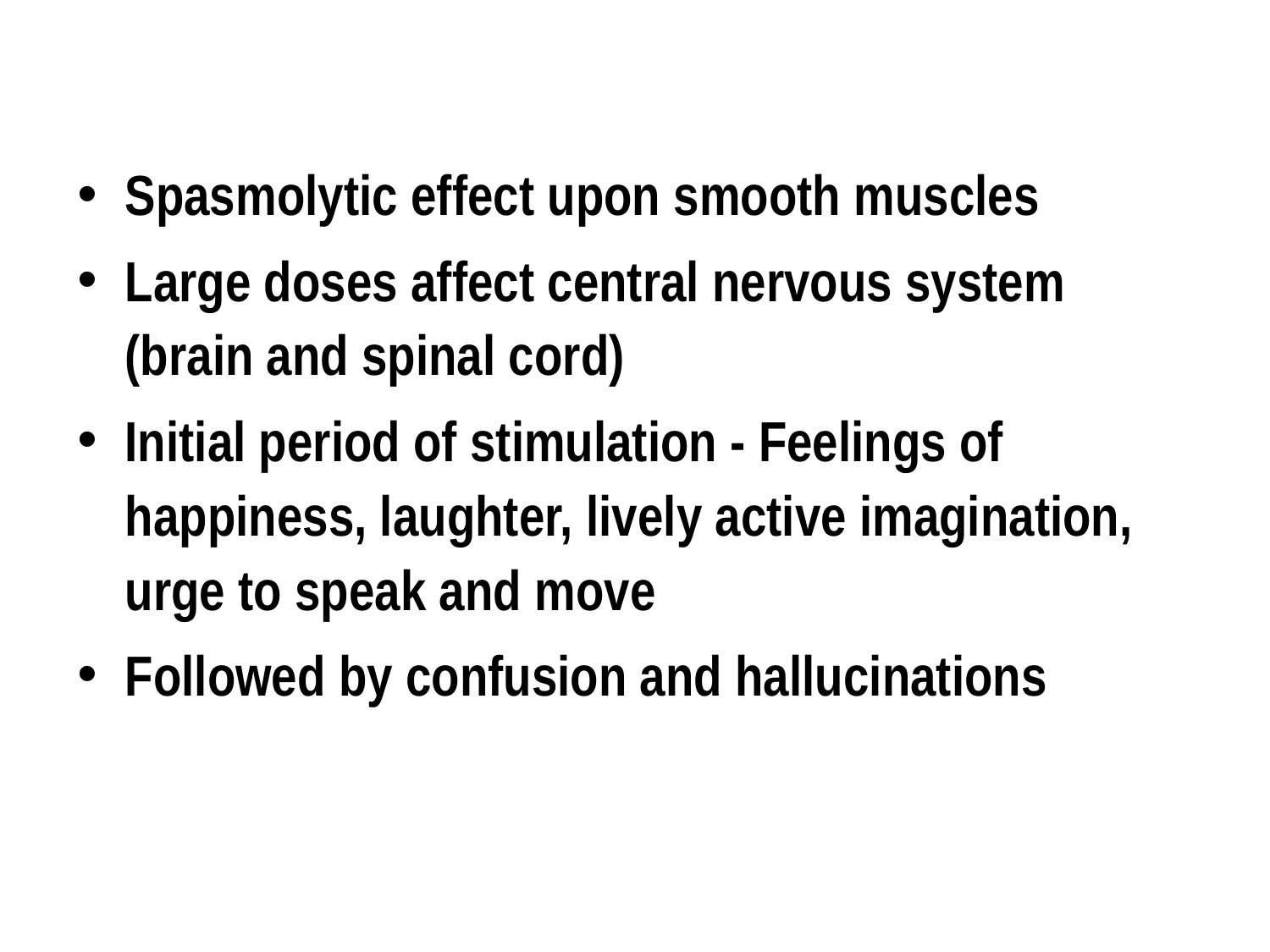

Spasmolytic effect upon smooth muscles
Large doses affect central nervous system (brain and spinal cord)
Initial period of stimulation - Feelings of happiness, laughter, lively active imagination, urge to speak and move
Followed by confusion and hallucinations